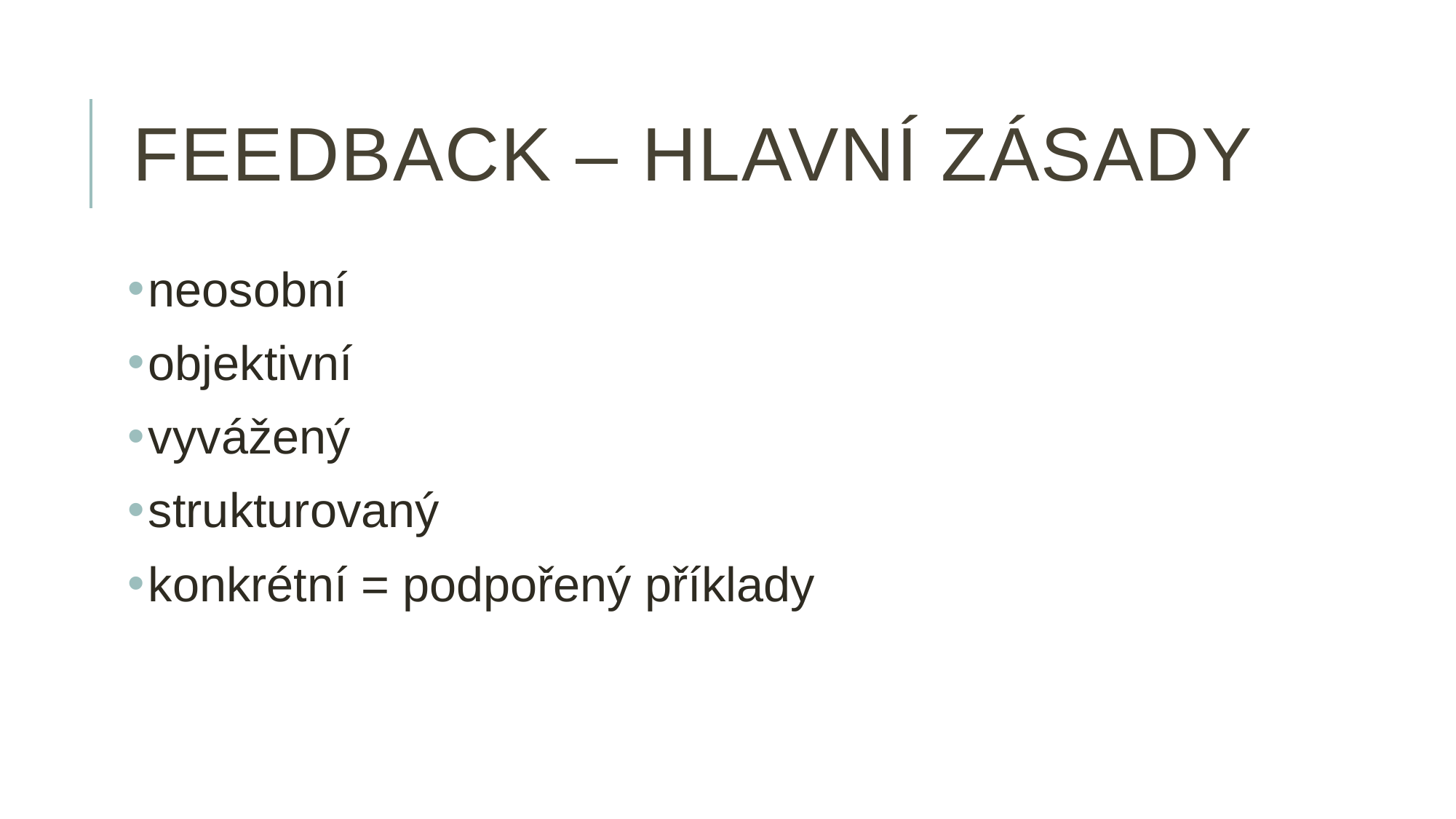

# feedback – hlavní zásady
neosobní
objektivní
vyvážený
strukturovaný
konkrétní = podpořený příklady